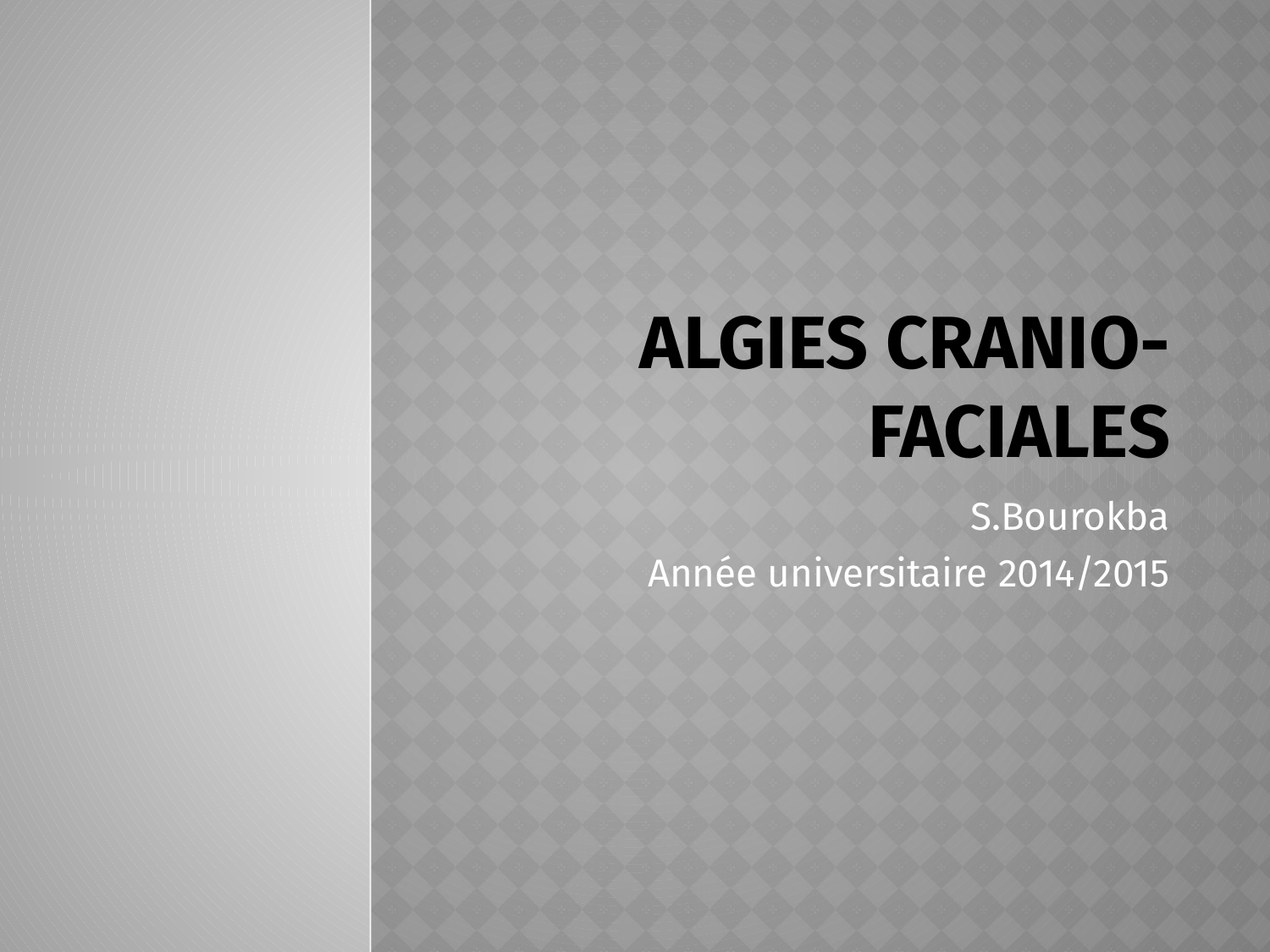

# ALGIES CRANIO-FACIALES
S.Bourokba
Année universitaire 2014/2015